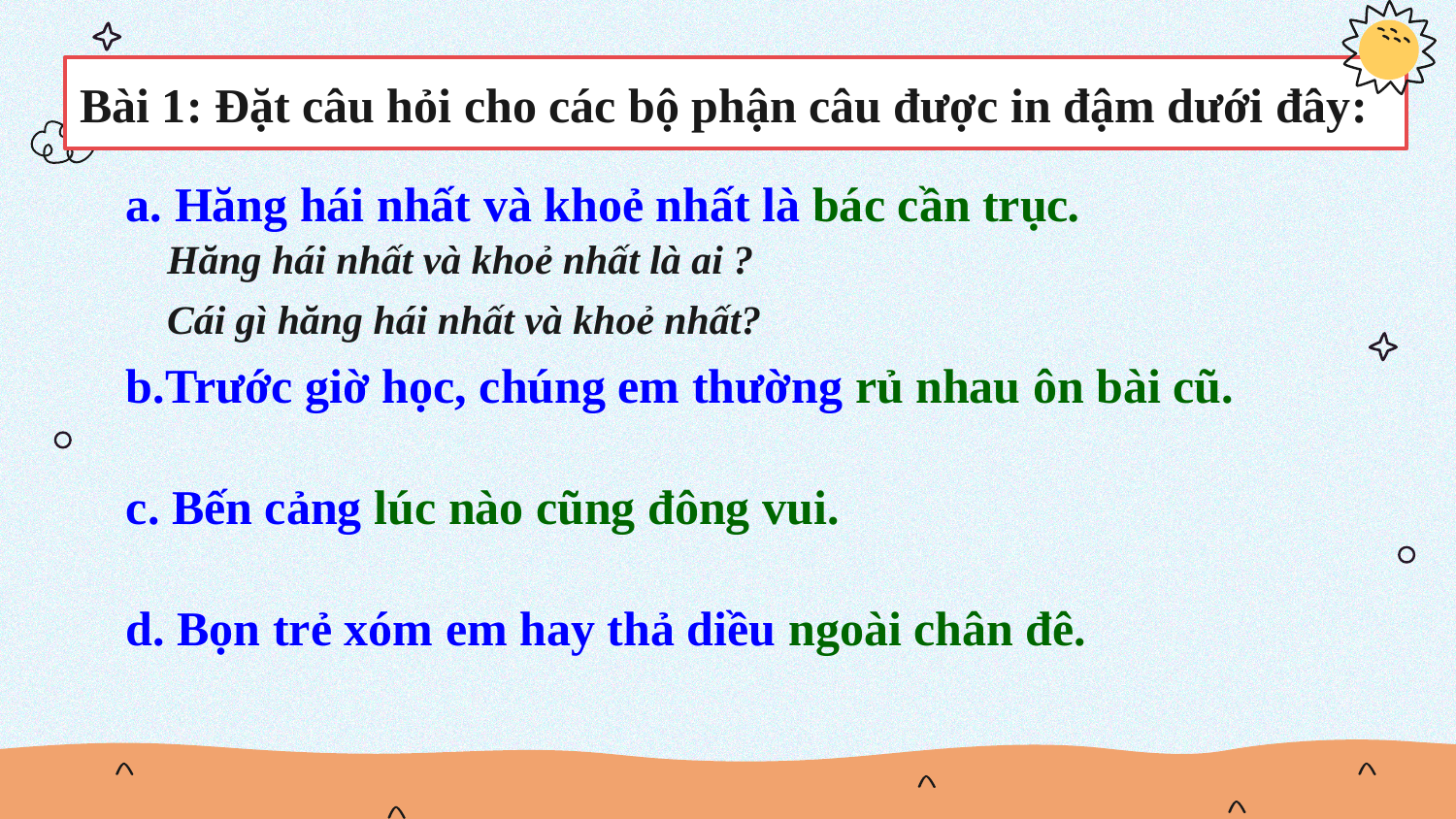

Bài 1: Đặt câu hỏi cho các bộ phận câu được in đậm dưới đây:
a. Hăng hái nhất và khoẻ nhất là bác cần trục.
    Hăng hái nhất và khoẻ nhất là ai ?
    Cái gì hăng hái nhất và khoẻ nhất?
b.Trước giờ học, chúng em thường rủ nhau ôn bài cũ.
c. Bến cảng lúc nào cũng đông vui.

d. Bọn trẻ xóm em hay thả diều ngoài chân đê.